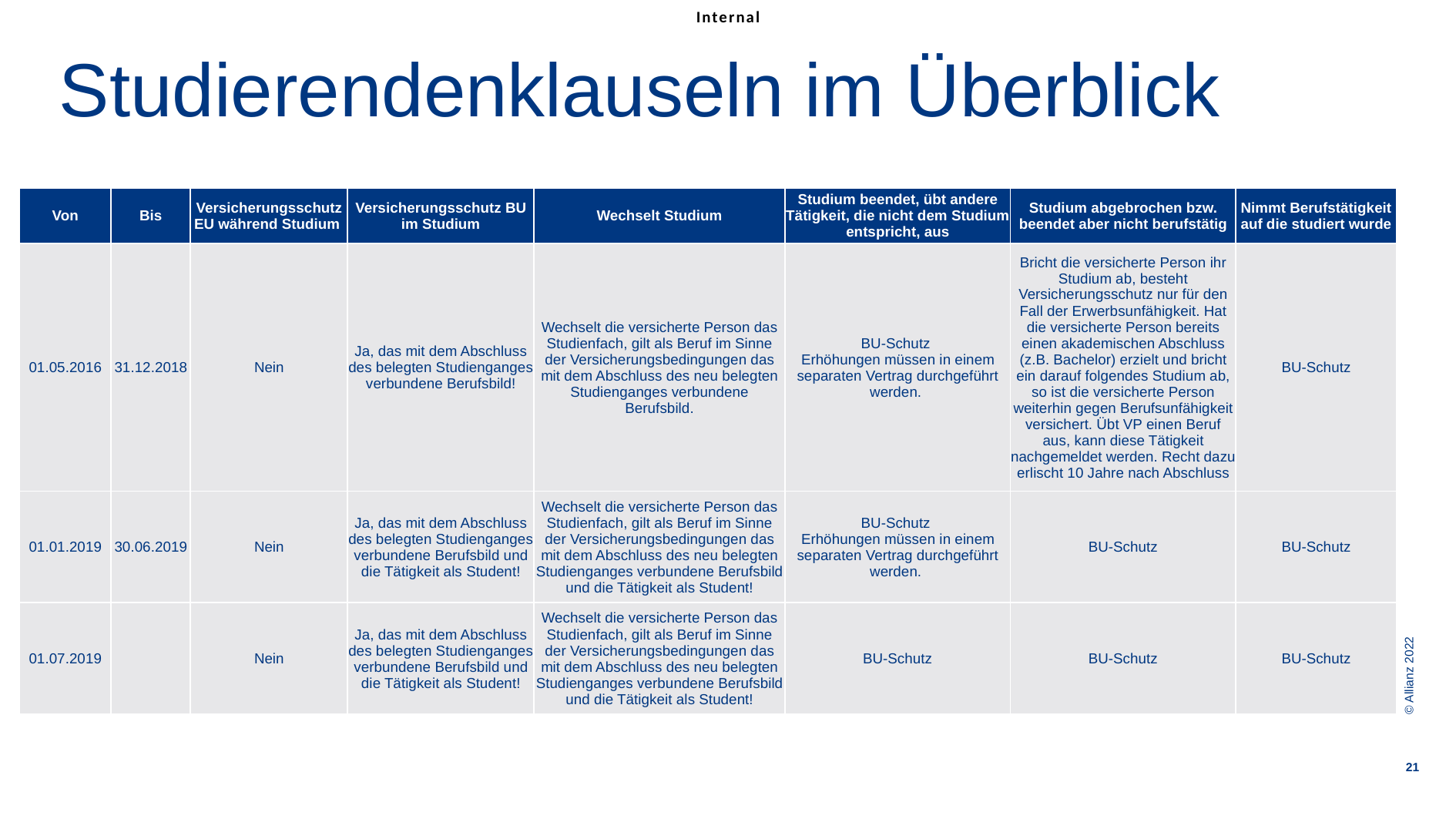

Studierendenklauseln im Überblick
| Von | Bis | Versicherungsschutz EU während Studium | Versicherungsschutz BU im Studium | Wechselt Studium | Studium beendet, übt andere Tätigkeit, die nicht dem Studium entspricht, aus | Studium abgebrochen bzw. beendet aber nicht berufstätig | Nimmt Berufstätigkeit auf die studiert wurde |
| --- | --- | --- | --- | --- | --- | --- | --- |
| 01.05.2016 | 31.12.2018 | Nein | Ja, das mit dem Abschluss des belegten Studienganges verbundene Berufsbild! | Wechselt die versicherte Person das Studienfach, gilt als Beruf im Sinne der Versicherungsbedingungen das mit dem Abschluss des neu belegten Studienganges verbundene Berufsbild. | BU-Schutz Erhöhungen müssen in einem separaten Vertrag durchgeführt werden. | Bricht die versicherte Person ihr Studium ab, besteht Versicherungsschutz nur für den Fall der Erwerbsunfähigkeit. Hat die versicherte Person bereits einen akademischen Abschluss (z.B. Bachelor) erzielt und bricht ein darauf folgendes Studium ab, so ist die versicherte Person weiterhin gegen Berufsunfähigkeit versichert. Übt VP einen Beruf aus, kann diese Tätigkeit nachgemeldet werden. Recht dazu erlischt 10 Jahre nach Abschluss | BU-Schutz |
| 01.01.2019 | 30.06.2019 | Nein | Ja, das mit dem Abschluss des belegten Studienganges verbundene Berufsbild und die Tätigkeit als Student! | Wechselt die versicherte Person das Studienfach, gilt als Beruf im Sinne der Versicherungsbedingungen das mit dem Abschluss des neu belegten Studienganges verbundene Berufsbild und die Tätigkeit als Student! | BU-Schutz Erhöhungen müssen in einem separaten Vertrag durchgeführt werden. | BU-Schutz | BU-Schutz |
| 01.07.2019 |  | Nein | Ja, das mit dem Abschluss des belegten Studienganges verbundene Berufsbild und die Tätigkeit als Student! | Wechselt die versicherte Person das Studienfach, gilt als Beruf im Sinne der Versicherungsbedingungen das mit dem Abschluss des neu belegten Studienganges verbundene Berufsbild und die Tätigkeit als Student! | BU-Schutz | BU-Schutz | BU-Schutz |
© Allianz 2022
21